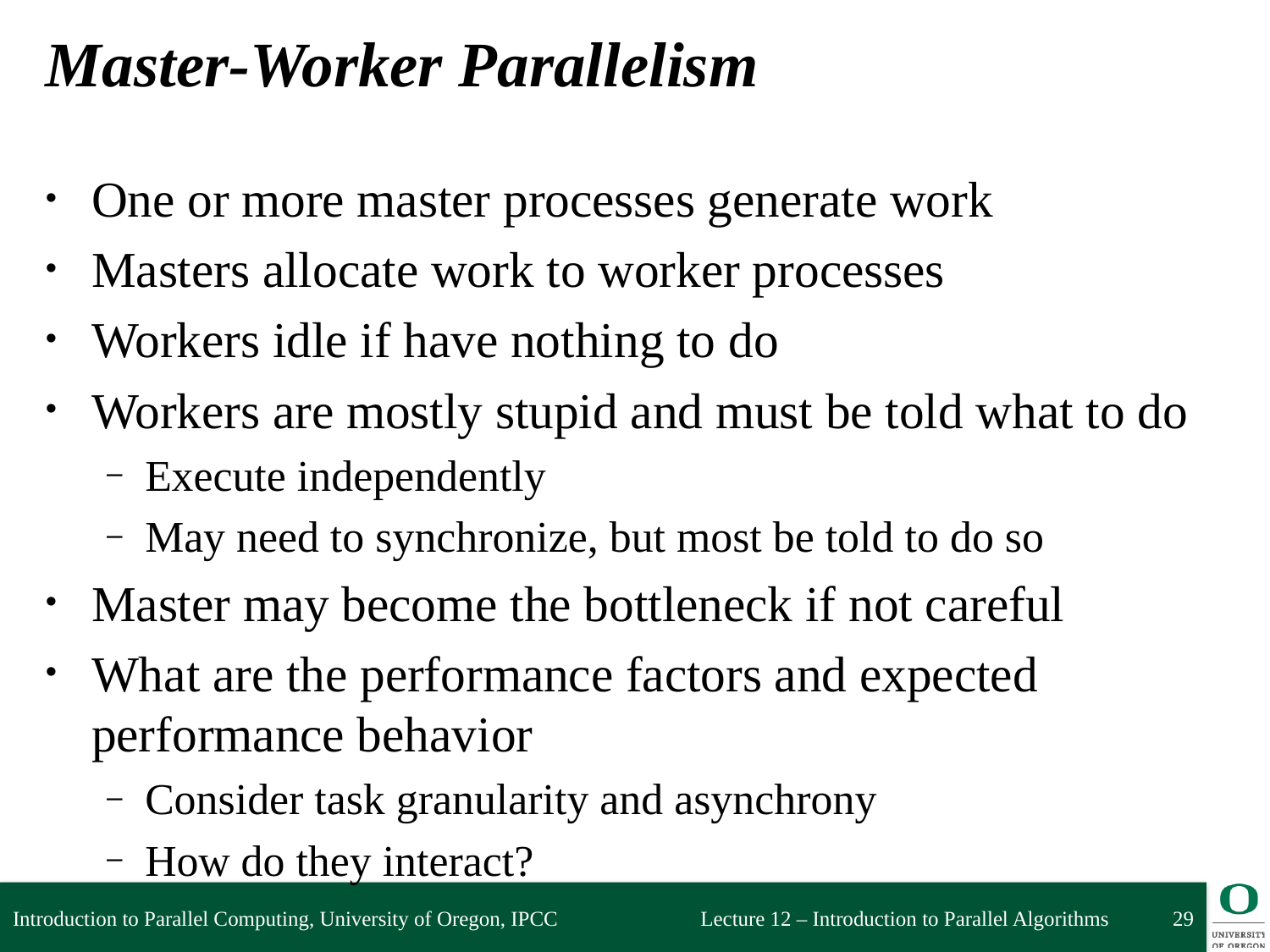

# Master-Worker Parallelism
One or more master processes generate work
Masters allocate work to worker processes
Workers idle if have nothing to do
Workers are mostly stupid and must be told what to do
Execute independently
May need to synchronize, but most be told to do so
Master may become the bottleneck if not careful
What are the performance factors and expected performance behavior
Consider task granularity and asynchrony
How do they interact?
Introduction to Parallel Computing, University of Oregon, IPCC
29